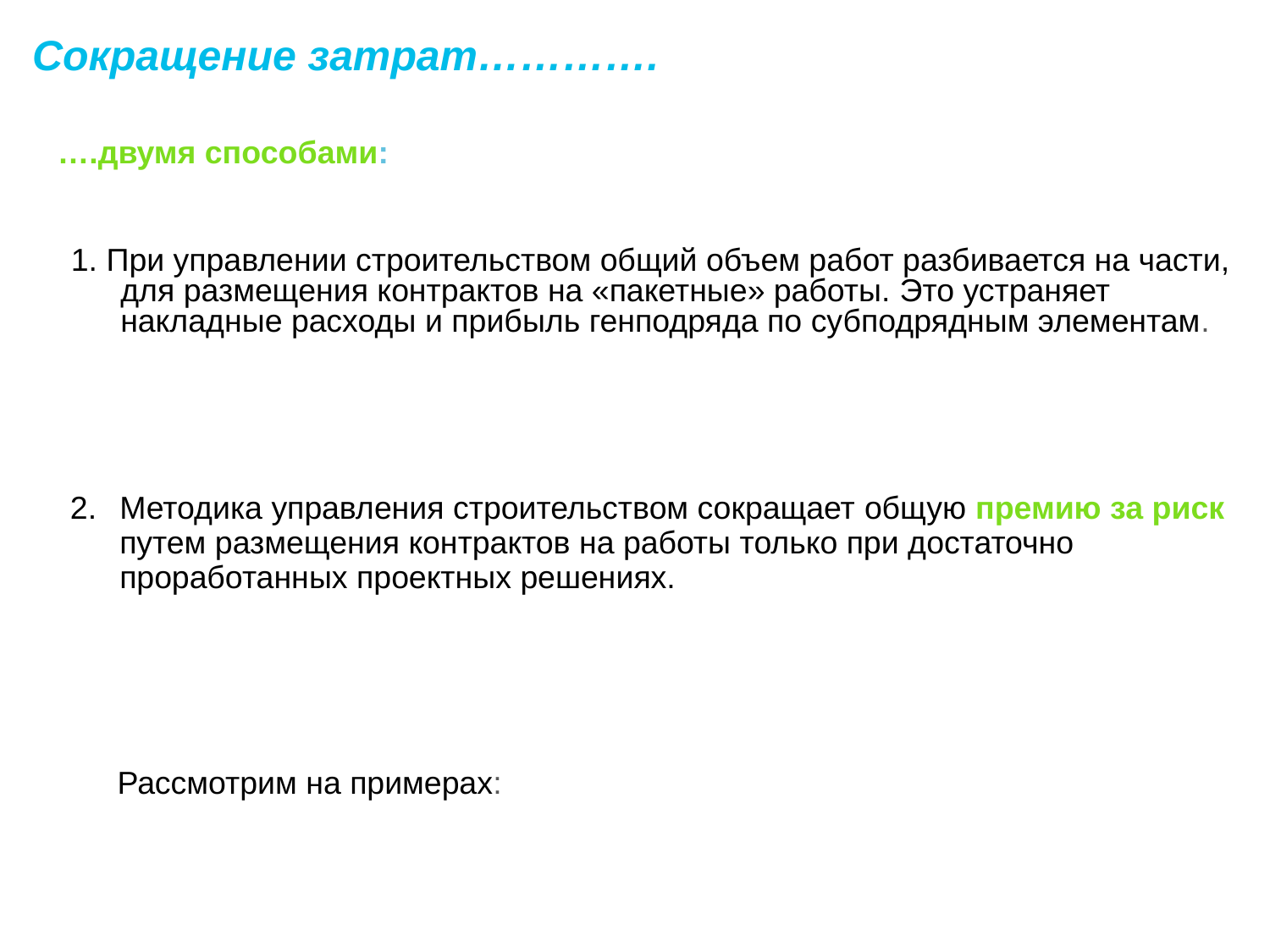

Сокращение затрат………….
….двумя способами:

1. При управлении строительством общий объем работ разбивается на части, для размещения контрактов на «пакетные» работы. Это устраняет накладные расходы и прибыль генподряда по субподрядным элементам.

Методика управления строительством сокращает общую премию за риск путем размещения контрактов на работы только при достаточно проработанных проектных решениях.

Рассмотрим на примерах: